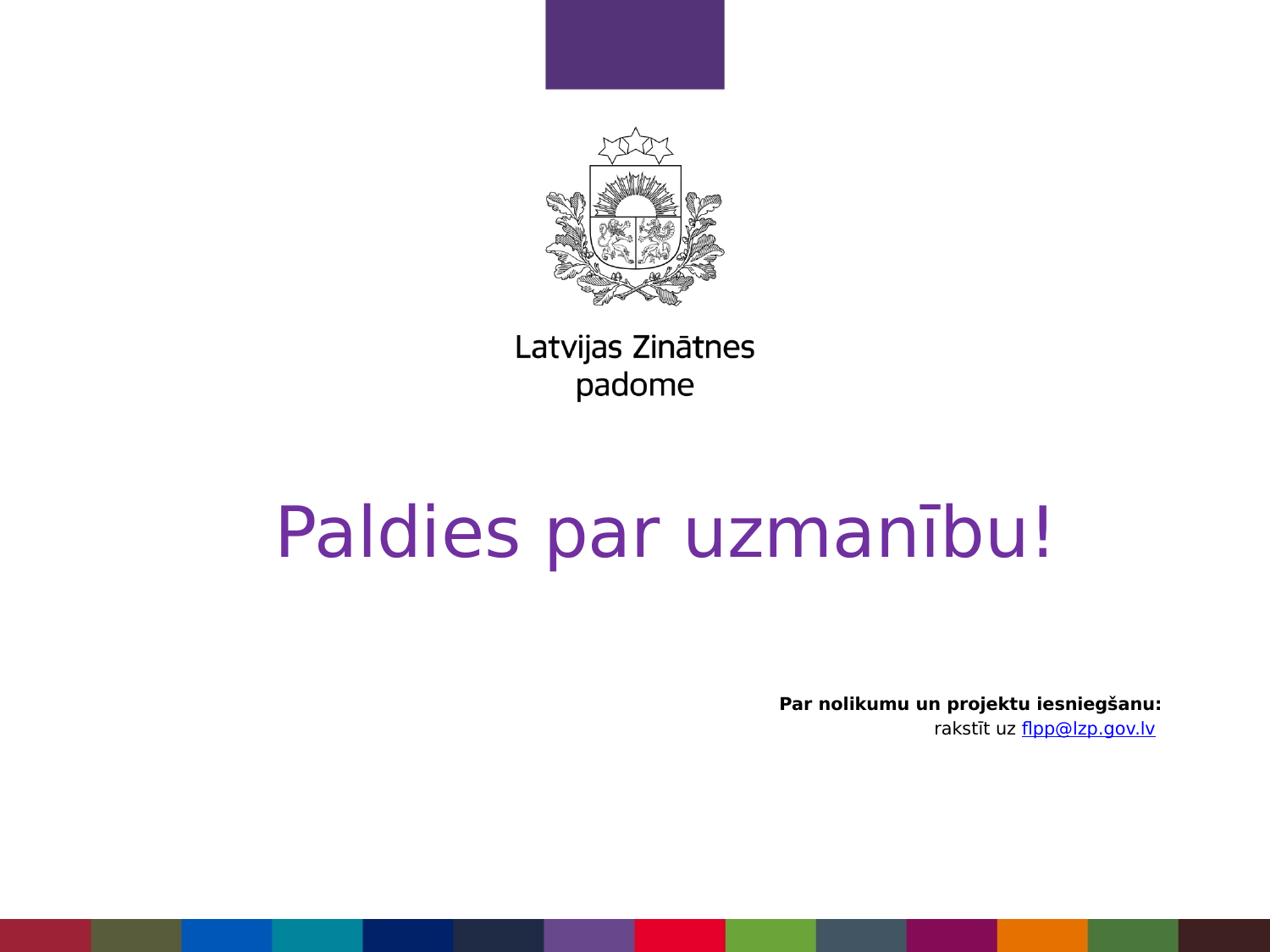

Paldies par uzmanību!

Par nolikumu un projektu iesniegšanu:
rakstīt uz flpp@lzp.gov.lv